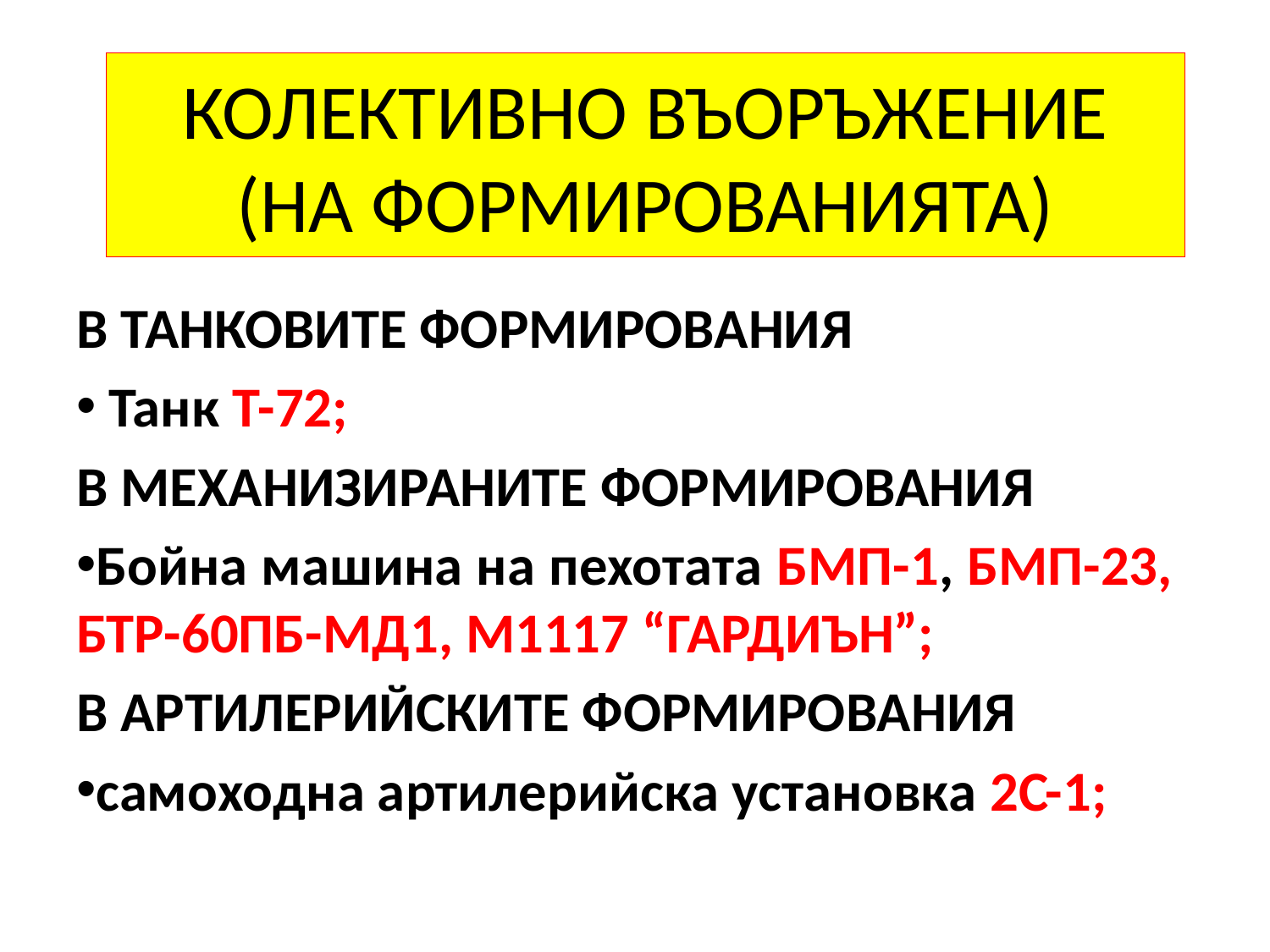

# КОЛЕКТИВНО ВЪОРЪЖЕНИЕ (НА ФОРМИРОВАНИЯТА)
В ТАНКОВИТЕ ФОРМИРОВАНИЯ
 Танк Т-72;
В МЕХАНИЗИРАНИТЕ ФОРМИРОВАНИЯ
Бойна машина на пехотата БМП-1, БМП-23, БТР-60ПБ-МД1, М1117 “ГАРДИЪН”;
В АРТИЛЕРИЙСКИТЕ ФОРМИРОВАНИЯ
самоходна артилерийска установка 2С-1;